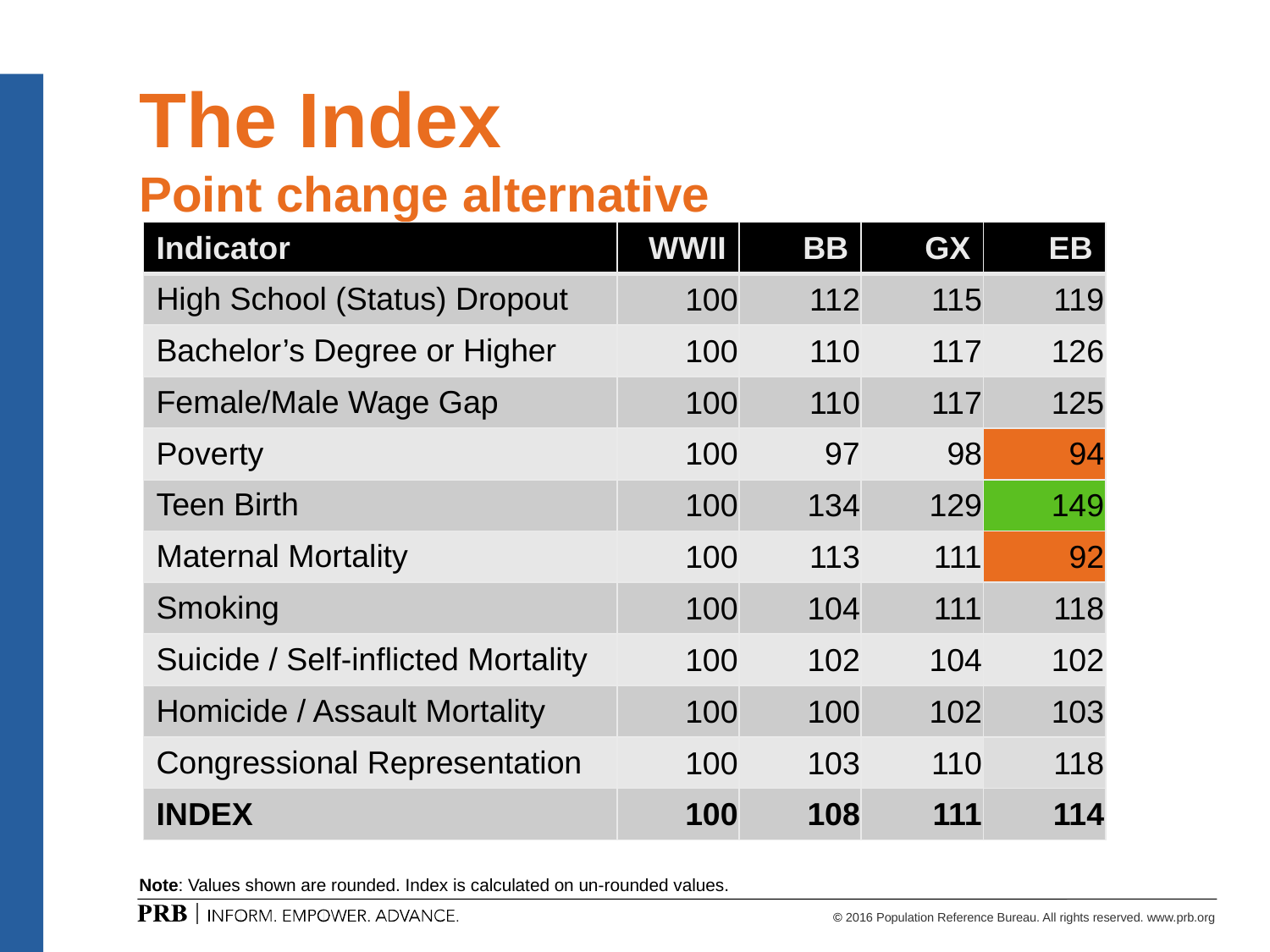

# The Index Point change alternative
| Indicator | WWII | BB | GX | EB |
| --- | --- | --- | --- | --- |
| High School (Status) Dropout | 100 | 112 | 115 | 119 |
| Bachelor’s Degree or Higher | 100 | 110 | 117 | 126 |
| Female/Male Wage Gap | 100 | 110 | 117 | 125 |
| Poverty | 100 | 97 | 98 | 94 |
| Teen Birth | 100 | 134 | 129 | 149 |
| Maternal Mortality | 100 | 113 | 111 | 92 |
| Smoking | 100 | 104 | 111 | 118 |
| Suicide / Self-inflicted Mortality | 100 | 102 | 104 | 102 |
| Homicide / Assault Mortality | 100 | 100 | 102 | 103 |
| Congressional Representation | 100 | 103 | 110 | 118 |
| INDEX | 100 | 108 | 111 | 114 |
Note: Values shown are rounded. Index is calculated on un-rounded values.